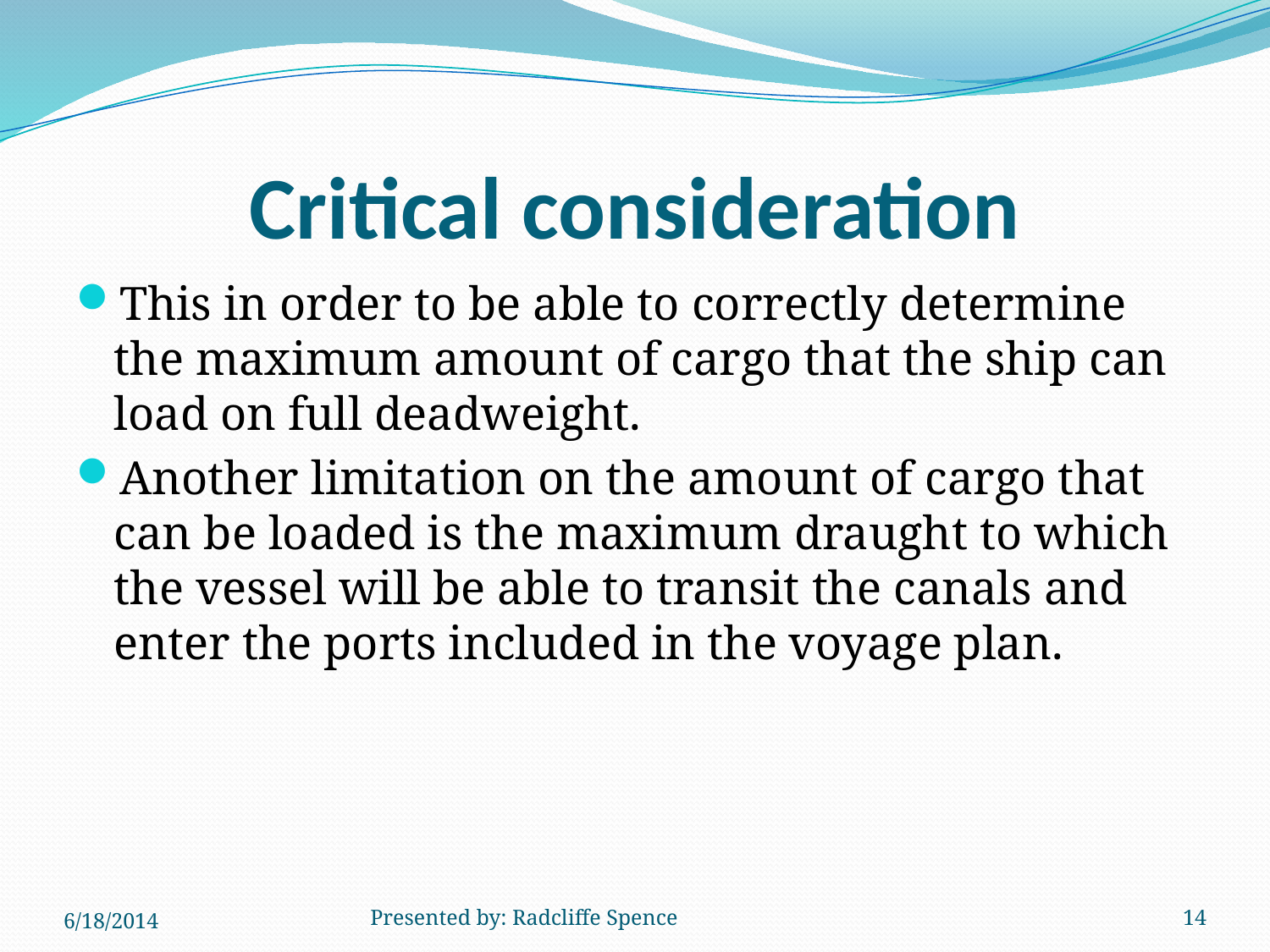

# Critical consideration
This in order to be able to correctly determine the maximum amount of cargo that the ship can load on full deadweight.
Another limitation on the amount of cargo that can be loaded is the maximum draught to which the vessel will be able to transit the canals and enter the ports included in the voyage plan.

6/18/2014
Presented by: Radcliffe Spence
14